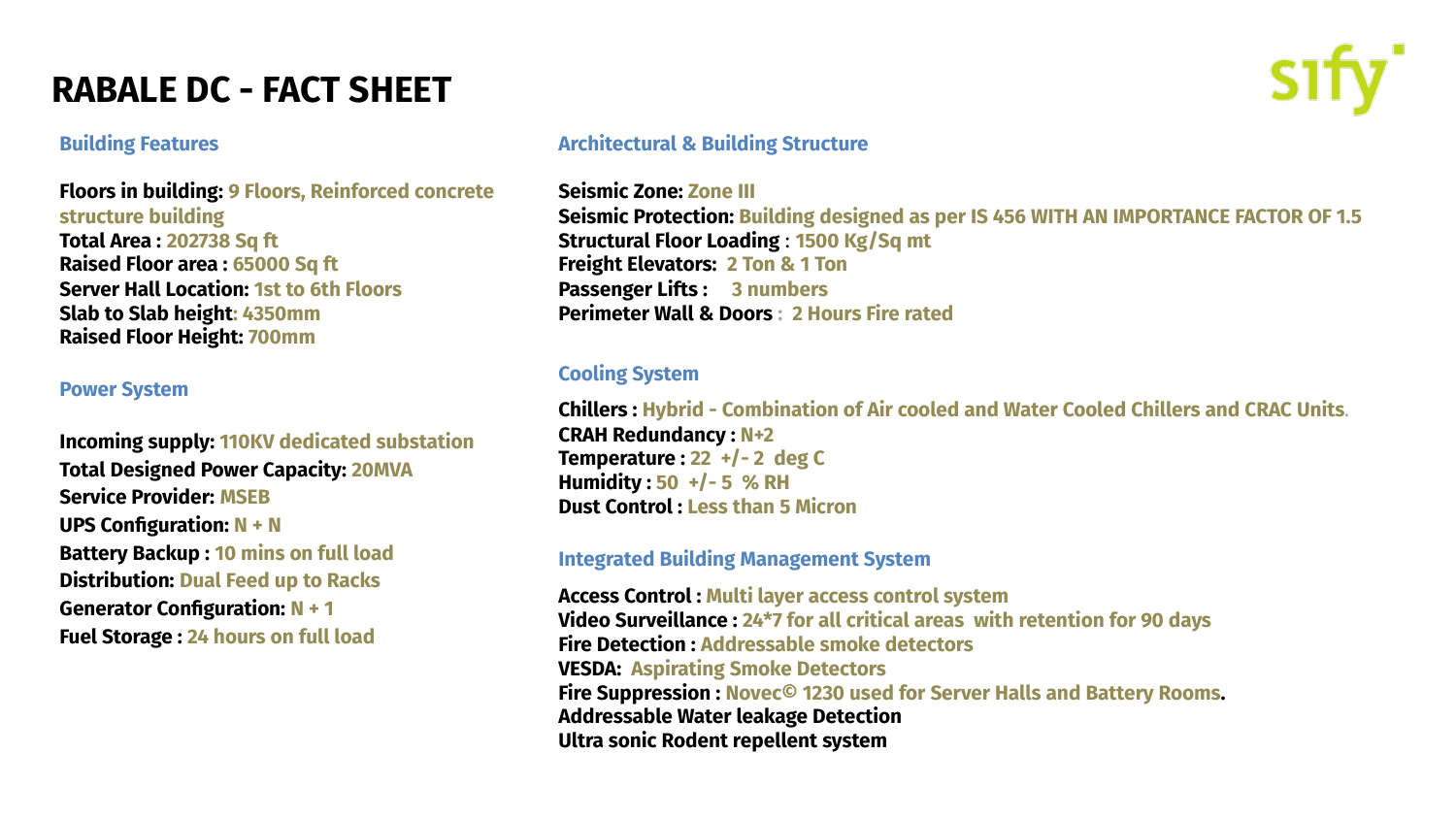

# RABALE DC - Fact Sheet
| Building Features Floors in building: 9 Floors, Reinforced concrete structure building Total Area : 202738 Sq ft Raised Floor area : 65000 Sq ft Server Hall Location: 1st to 6th Floors Slab to Slab height: 4350mm Raised Floor Height: 700mm Power System Incoming supply: 110KV dedicated substation Total Designed Power Capacity: 20MVA Service Provider: MSEB UPS Configuration: N + N Battery Backup : 10 mins on full load Distribution: Dual Feed up to Racks Generator Configuration: N + 1 Fuel Storage : 24 hours on full load | Architectural & Building Structure Seismic Zone: Zone III Seismic Protection: Building designed as per IS 456 WITH AN IMPORTANCE FACTOR OF 1.5 Structural Floor Loading : 1500 Kg/Sq mt Freight Elevators: 2 Ton & 1 Ton Passenger Lifts : 3 numbers Perimeter Wall & Doors : 2 Hours Fire rated Cooling System Chillers : Hybrid - Combination of Air cooled and Water Cooled Chillers and CRAC Units. CRAH Redundancy : N+2 Temperature : 22 +/- 2 deg C Humidity : 50 +/- 5 % RH Dust Control : Less than 5 Micron Integrated Building Management System Access Control : Multi layer access control system Video Surveillance : 24\*7 for all critical areas with retention for 90 days Fire Detection : Addressable smoke detectors VESDA: Aspirating Smoke Detectors Fire Suppression : Novec© 1230 used for Server Halls and Battery Rooms. Addressable Water leakage Detection Ultra sonic Rodent repellent system |
| --- | --- |